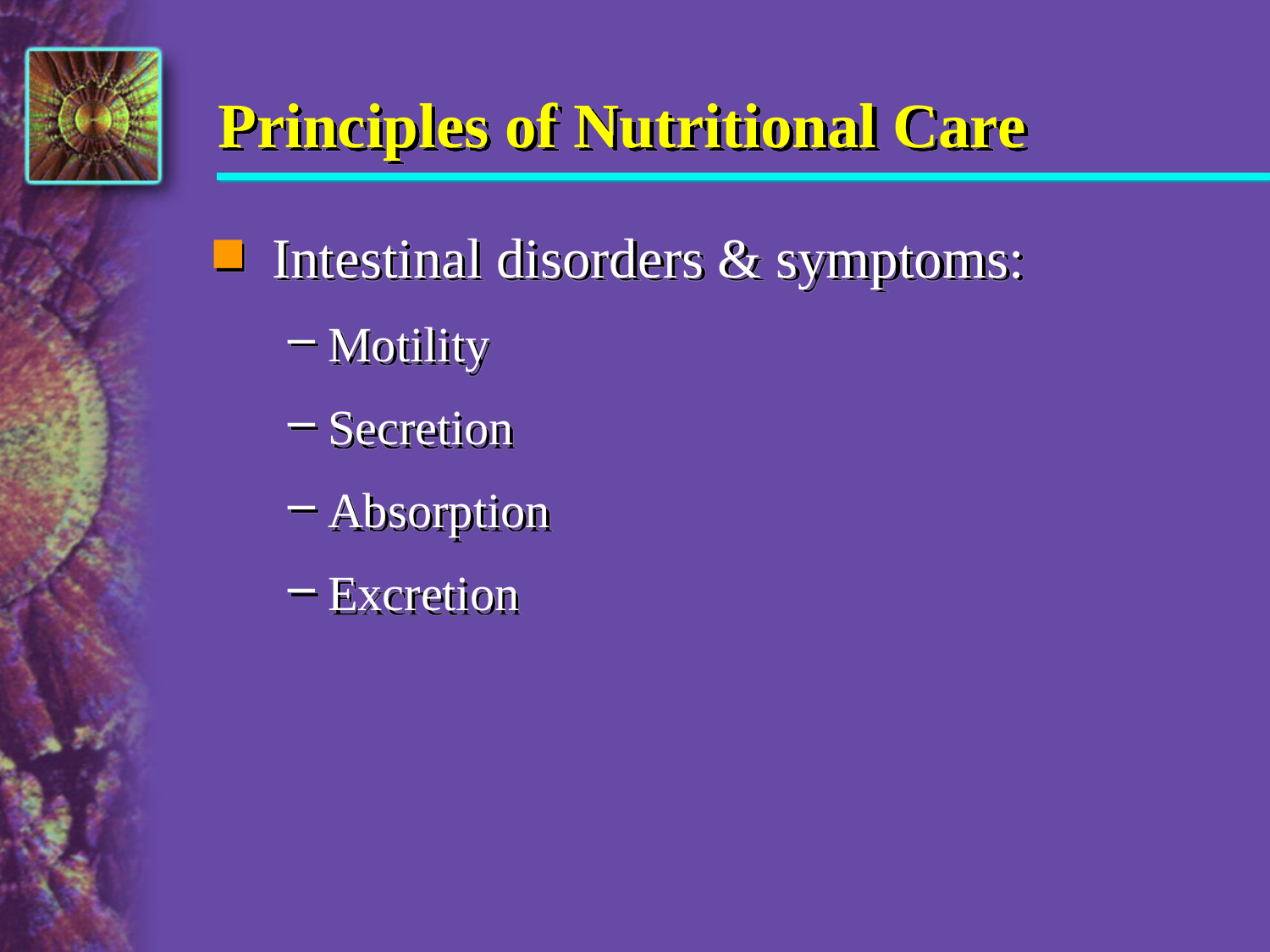

# Principles of Nutritional Care
Intestinal disorders & symptoms:
Motility
Secretion
Absorption
Excretion